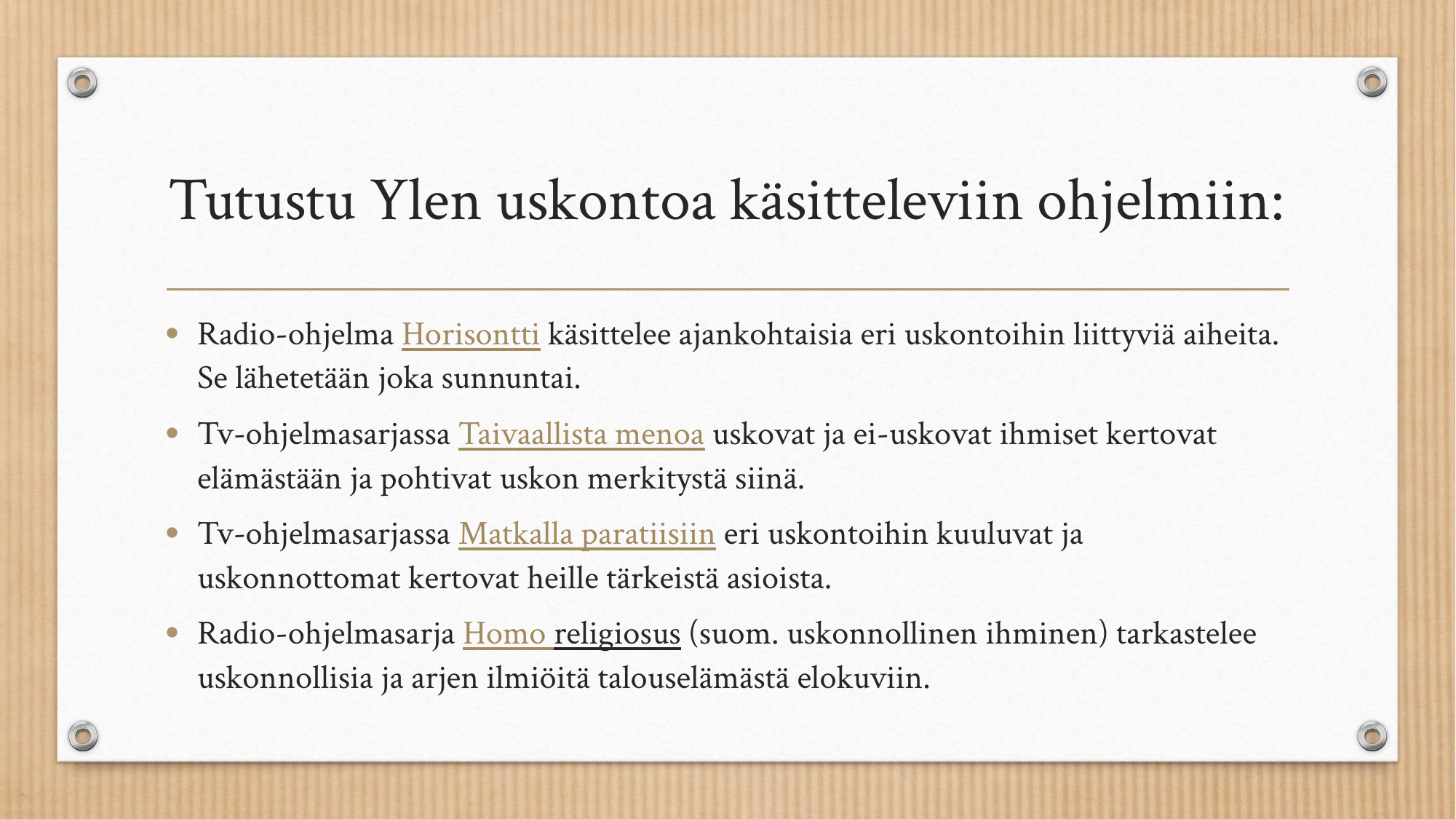

# Tutustu Ylen uskontoa käsitteleviin ohjelmiin:
Radio-ohjelma Horisontti käsittelee ajankohtaisia eri uskontoihin liittyviä aiheita. Se lähetetään joka sunnuntai.
Tv-ohjelmasarjassa Taivaallista menoa uskovat ja ei-uskovat ihmiset kertovat elämästään ja pohtivat uskon merkitystä siinä.
Tv-ohjelmasarjassa Matkalla paratiisiin eri uskontoihin kuuluvat ja uskonnottomat kertovat heille tärkeistä asioista.
Radio-ohjelmasarja Homo religiosus (suom. uskonnollinen ihminen) tarkastelee uskonnollisia ja arjen ilmiöitä talouselämästä elokuviin.